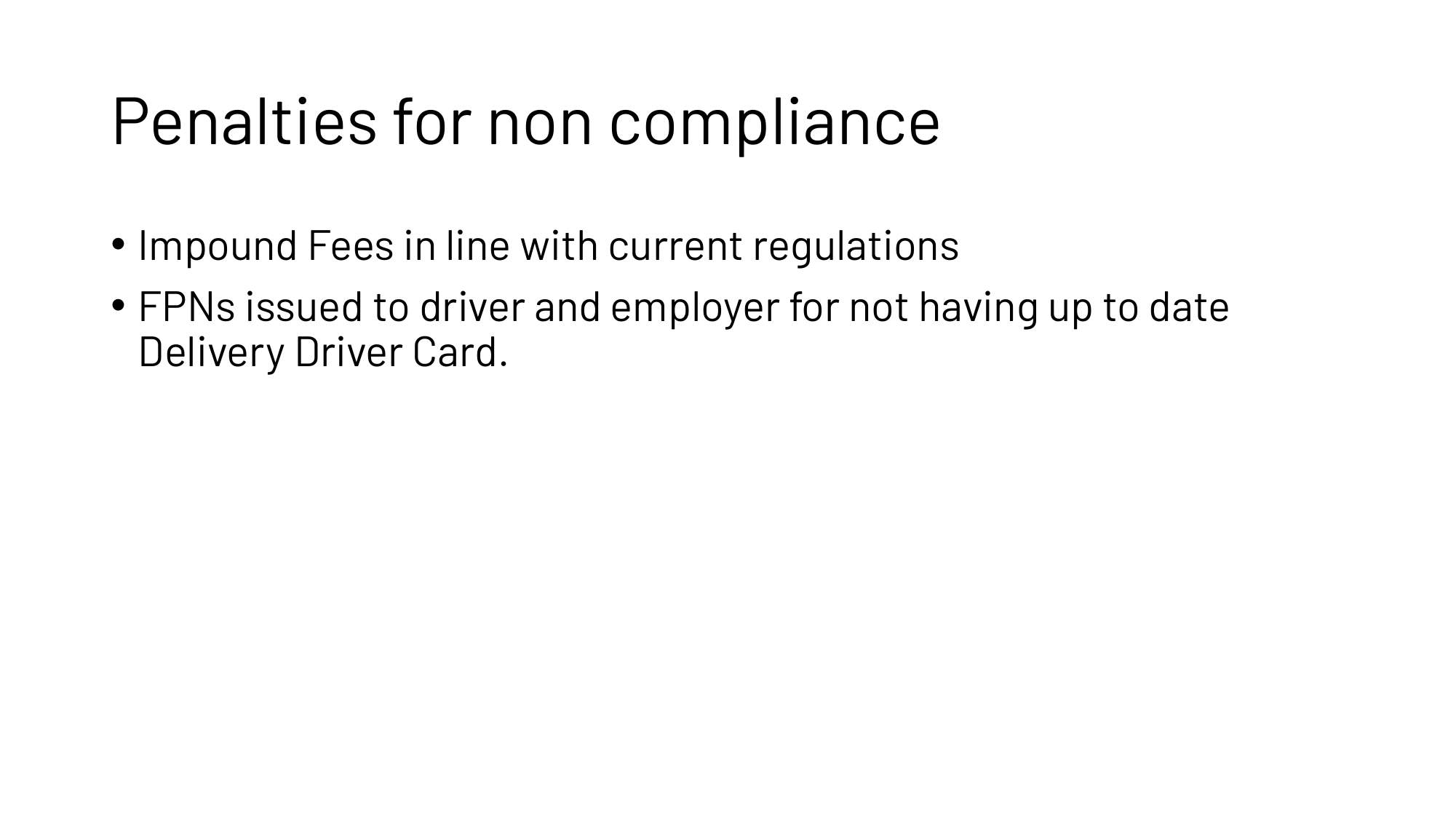

# Penalties for non compliance
Impound Fees in line with current regulations
FPNs issued to driver and employer for not having up to date Delivery Driver Card.